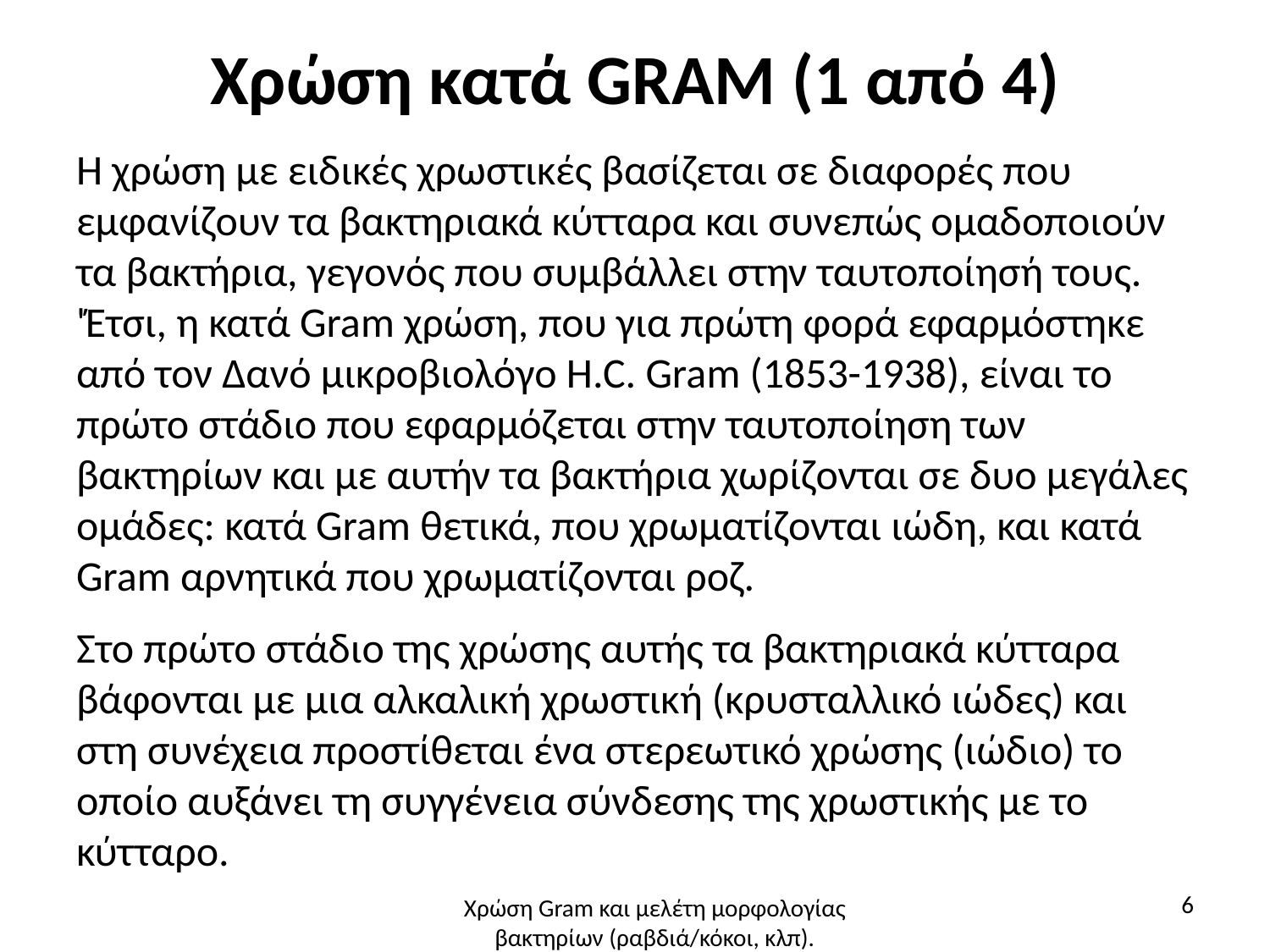

# Χρώση κατά GRAM (1 από 4)
Η χρώση με ειδικές χρωστικές βασίζεται σε διαφορές που εμφανίζουν τα βακτηριακά κύτταρα και συνεπώς ομαδοποιούν τα βακτήρια, γεγονός που συμβάλλει στην ταυτοποίησή τους. 'Έτσι, η κατά Gram χρώση, που για πρώτη φορά εφαρμόστηκε από τον Δανό μικροβιολόγο H.C. Gram (1853-1938), είναι το πρώτο στάδιο που εφαρμόζεται στην ταυτοποίηση των βακτηρίων και με αυτήν τα βακτήρια χωρίζονται σε δυο μεγάλες ομάδες: κατά Gram θετικά, που χρωματίζονται ιώδη, και κατά Gram αρνητικά που χρωματίζονται ροζ.
Στο πρώτο στάδιο της χρώσης αυτής τα βακτηριακά κύτταρα βάφονται με μια αλκαλική χρωστική (κρυσταλλικό ιώδες) και στη συνέχεια προστίθεται ένα στερεωτικό χρώσης (ιώδιο) το οποίο αυξάνει τη συγγένεια σύνδεσης της χρωστικής με το κύτταρο.
6
Χρώση Gram και μελέτη μορφολογίας βακτηρίων (ραβδιά/κόκοι, κλπ).